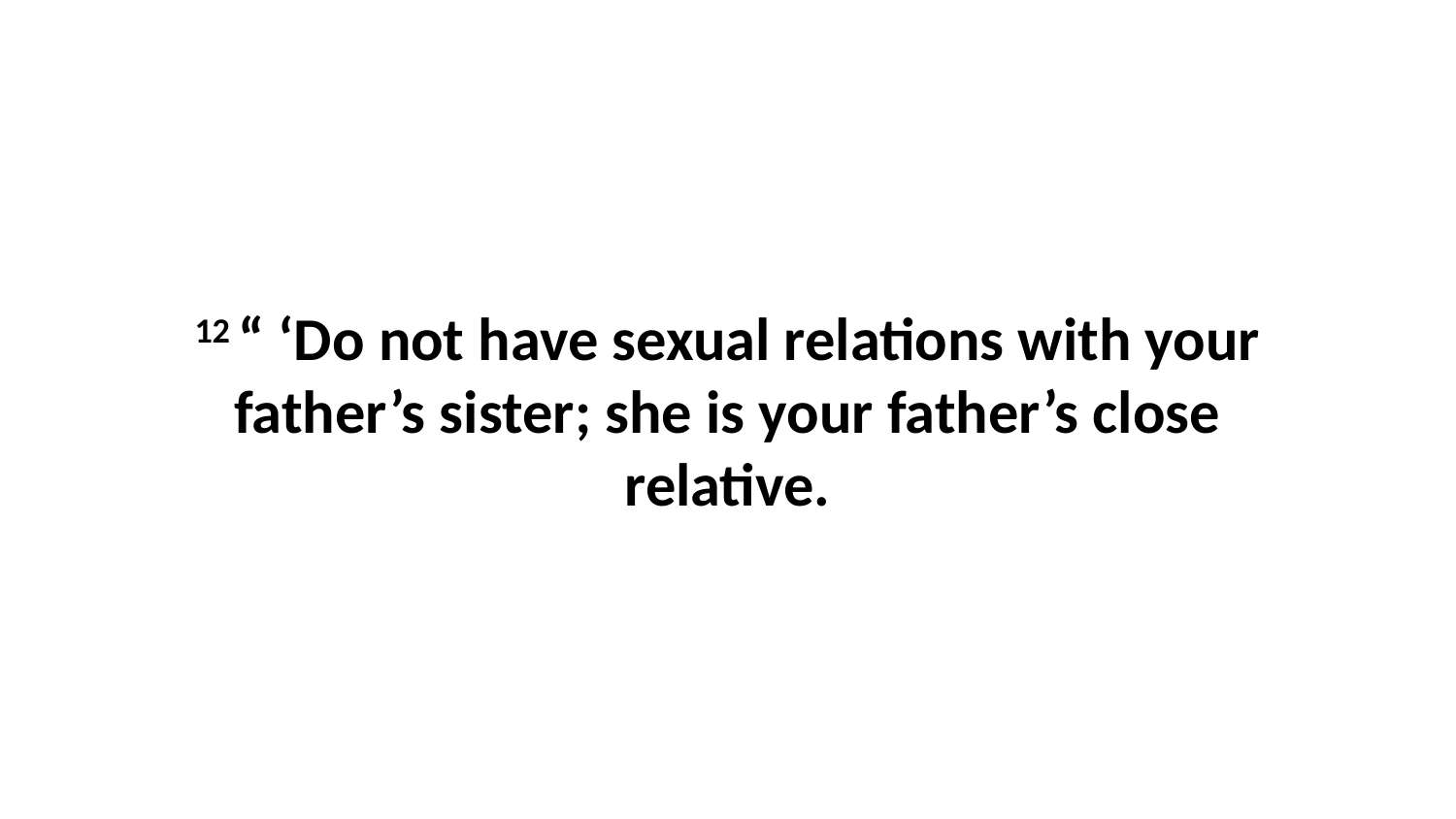

12 “ ‘Do not have sexual relations with your father’s sister; she is your father’s close relative.